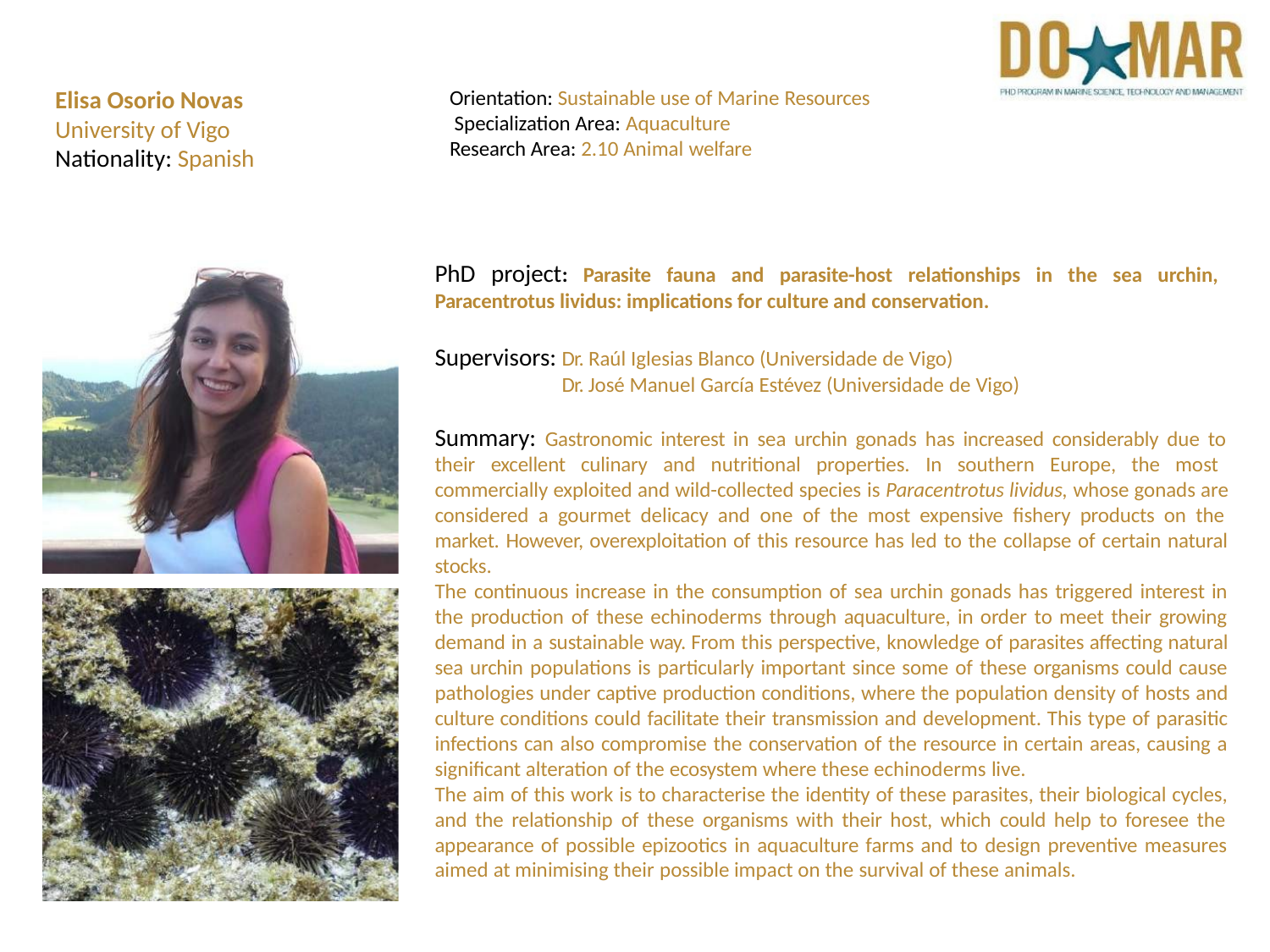

Elisa Osorio Novas  University of Vigo  Nationality: Spanish
Orientation: Sustainable use of Marine Resources  Specialization Area: Aquaculture
Research Area: 2.10 Animal welfare
PhD project: Parasite fauna and parasite-host relationships in the sea urchin,  Paracentrotus lividus: implications for culture and conservation.

Supervisors: Dr. Raúl Iglesias Blanco (Universidade de Vigo)
Dr. José Manuel García Estévez (Universidade de Vigo)

Summary: Gastronomic interest in sea urchin gonads has increased considerably due to  their excellent culinary and nutritional properties. In southern Europe, the most  commercially exploited and wild-collected species is Paracentrotus lividus, whose gonads are  considered a gourmet delicacy and one of the most expensive fishery products on the  market. However, overexploitation of this resource has led to the collapse of certain natural  stocks.
The continuous increase in the consumption of sea urchin gonads has triggered interest in  the production of these echinoderms through aquaculture, in order to meet their growing  demand in a sustainable way. From this perspective, knowledge of parasites affecting natural  sea urchin populations is particularly important since some of these organisms could cause  pathologies under captive production conditions, where the population density of hosts and  culture conditions could facilitate their transmission and development. This type of parasitic  infections can also compromise the conservation of the resource in certain areas, causing a  significant alteration of the ecosystem where these echinoderms live.
The aim of this work is to characterise the identity of these parasites, their biological cycles,  and the relationship of these organisms with their host, which could help to foresee the  appearance of possible epizootics in aquaculture farms and to design preventive measures  aimed at minimising their possible impact on the survival of these animals.